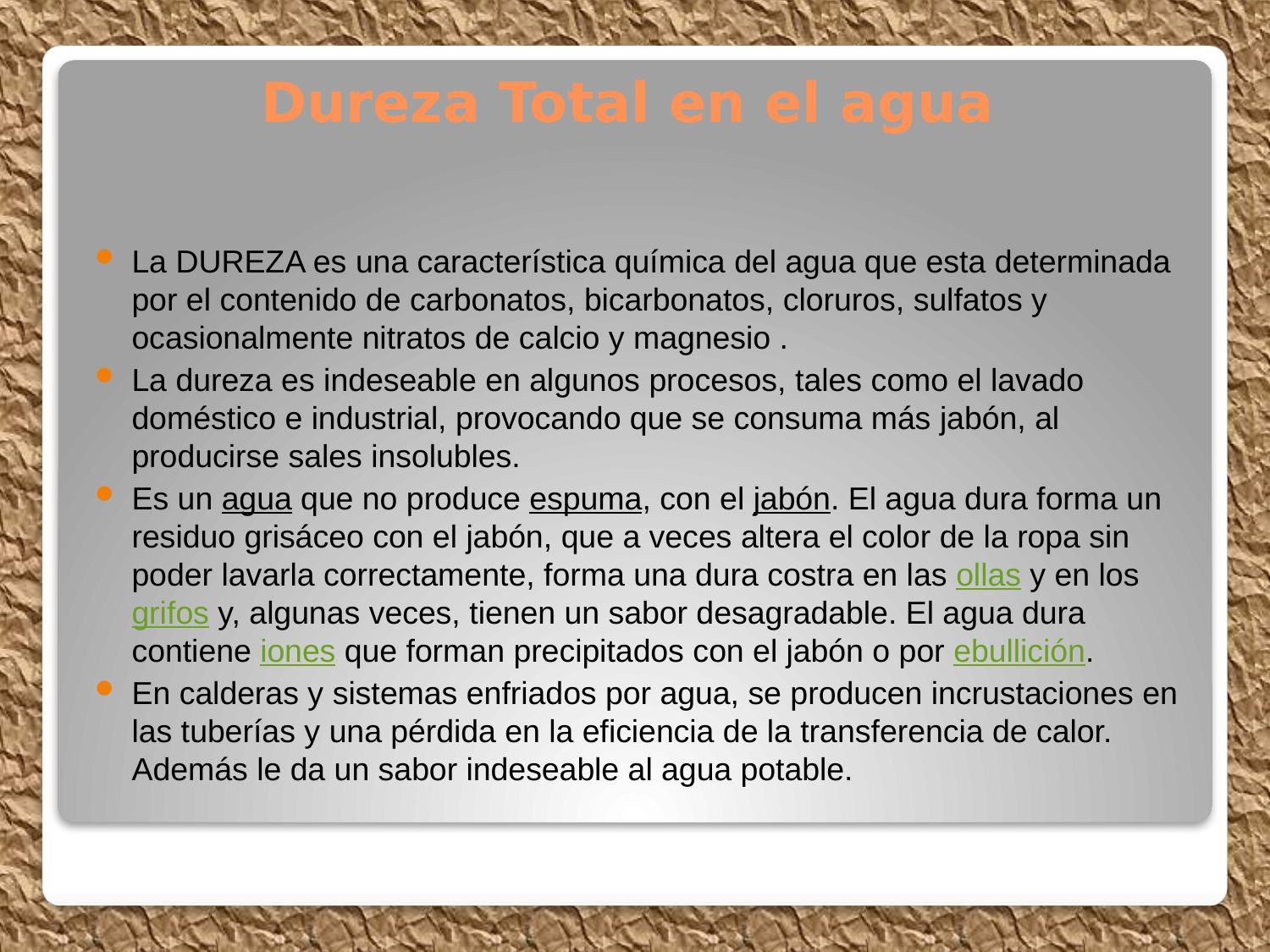

# Dureza Total en el agua
La DUREZA es una característica química del agua que esta determinada por el contenido de carbonatos, bicarbonatos, cloruros, sulfatos y ocasionalmente nitratos de calcio y magnesio .
La dureza es indeseable en algunos procesos, tales como el lavado doméstico e industrial, provocando que se consuma más jabón, al producirse sales insolubles.
Es un agua que no produce espuma, con el jabón. El agua dura forma un residuo grisáceo con el jabón, que a veces altera el color de la ropa sin poder lavarla correctamente, forma una dura costra en las ollas y en los grifos y, algunas veces, tienen un sabor desagradable. El agua dura contiene iones que forman precipitados con el jabón o por ebullición.
En calderas y sistemas enfriados por agua, se producen incrustaciones en las tuberías y una pérdida en la eficiencia de la transferencia de calor.
Además le da un sabor indeseable al agua potable.